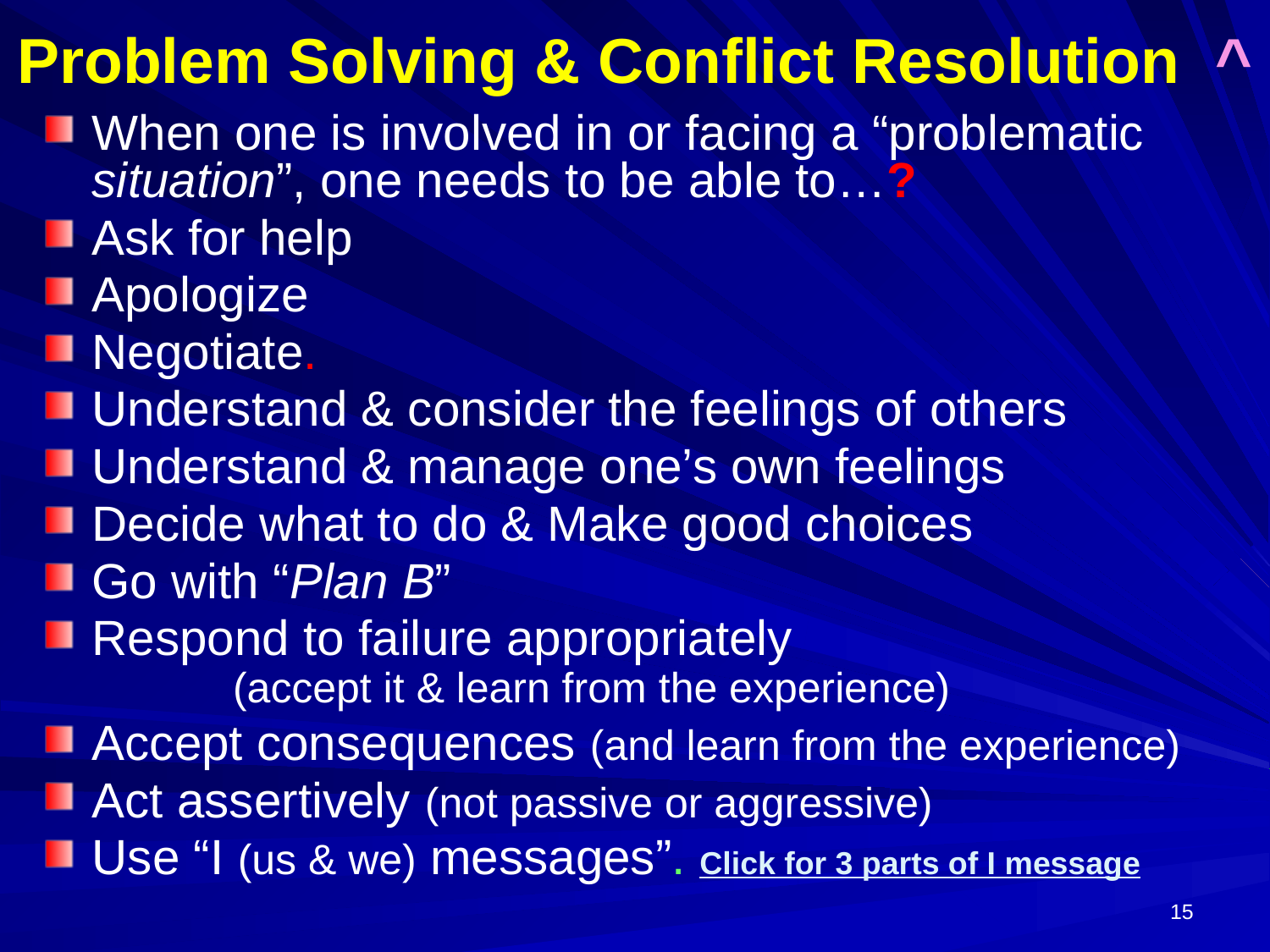

# Problem Solving & Conflict Resolution  ^
When one is involved in or facing a “problematic situation”, one needs to be able to…?
Ask for help
Apologize
Negotiate.
Understand & consider the feelings of others
Understand & manage one’s own feelings
Decide what to do & Make good choices
Go with “Plan B”
Respond to failure appropriately					 (accept it & learn from the experience)
Accept consequences (and learn from the experience)
Act assertively (not passive or aggressive)
Use “I (us & we) messages”. Click for 3 parts of I message
15